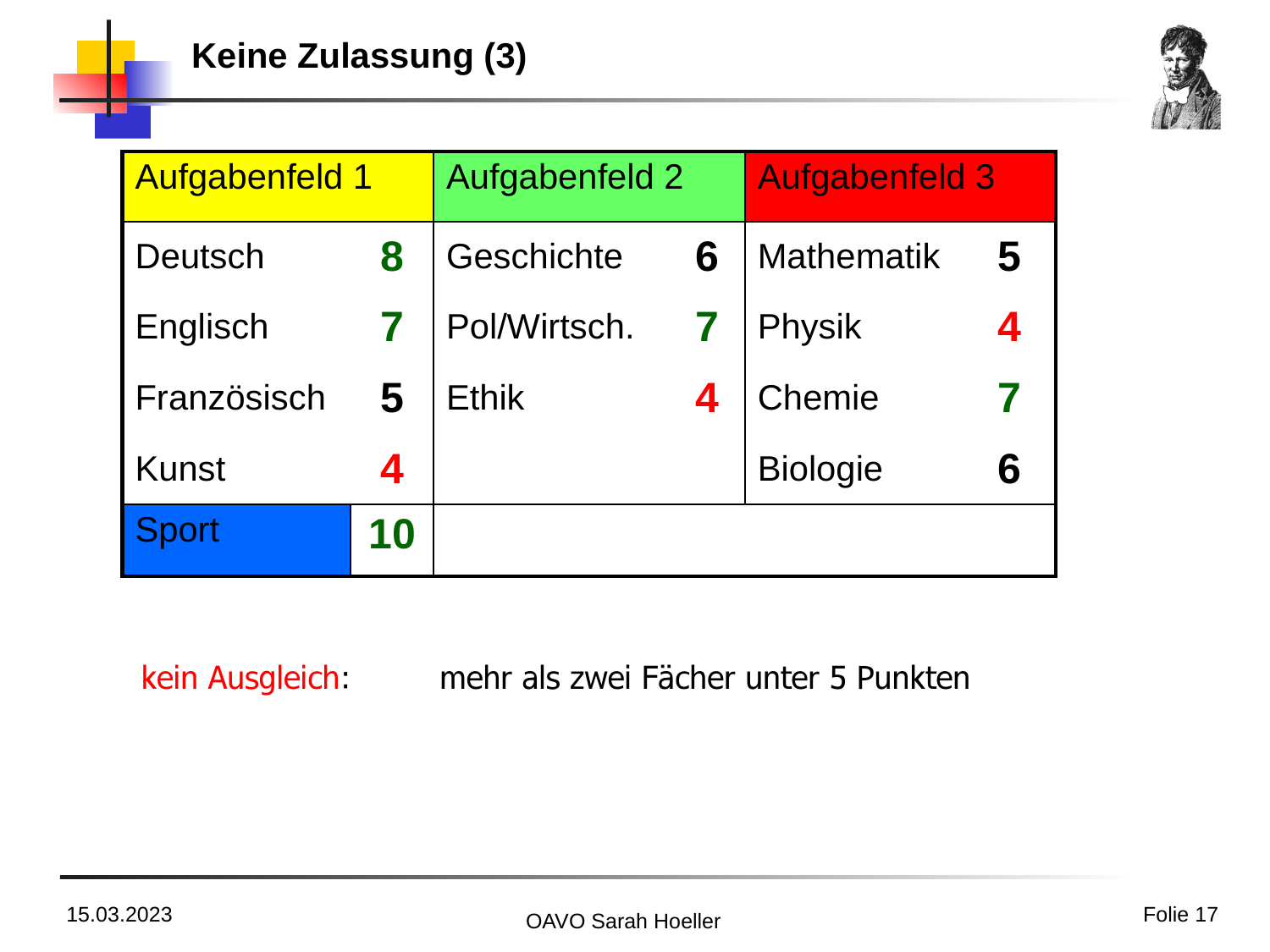

# Keine Zulassung (3)
| Aufgabenfeld 1 |  | Aufgabenfeld 2 |  | Aufgabenfeld 3 |  |
| --- | --- | --- | --- | --- | --- |
| Deutsch | 8 | Geschichte | 6 | Mathematik | 5 |
| Englisch | 7 | Pol/Wirtsch. | 7 | Physik | 4 |
| Französisch | 5 | Ethik | 4 | Chemie | 7 |
| Kunst | 4 |  |  | Biologie | 6 |
| Sport | 10 |  |  |  |  |
kein Ausgleich: 	mehr als zwei Fächer unter 5 Punkten
15.03.2023
Folie 17
OAVO Sarah Hoeller